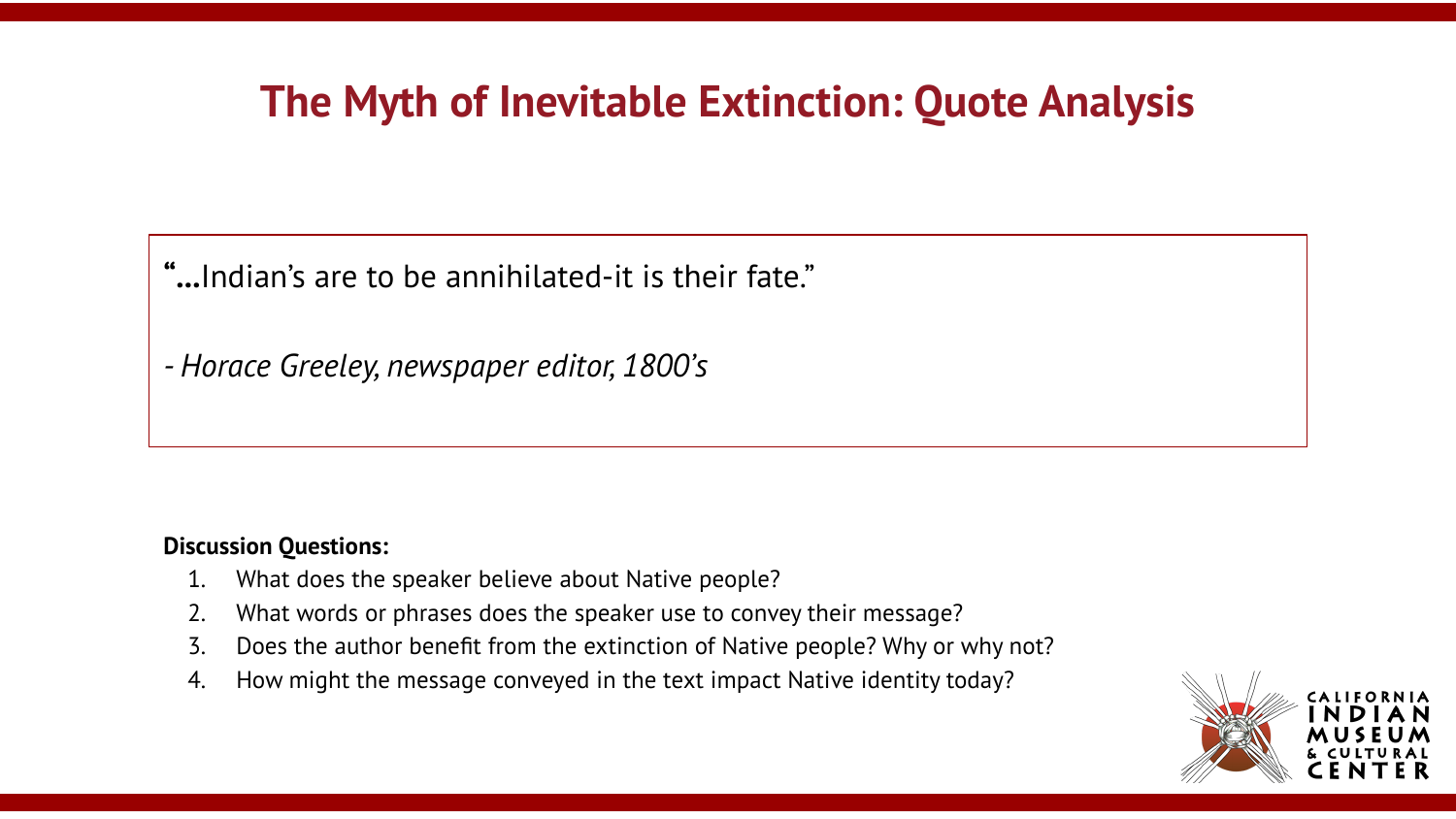

# The Myth of Inevitable Extinction: Quote Analysis

“...Indian’s are to be annihilated-it is their fate.”

- Horace Greeley, newspaper editor, 1800’s
Discussion Questions:
What does the speaker believe about Native people?
What words or phrases does the speaker use to convey their message?
Does the author benefit from the extinction of Native people? Why or why not?
How might the message conveyed in the text impact Native identity today?